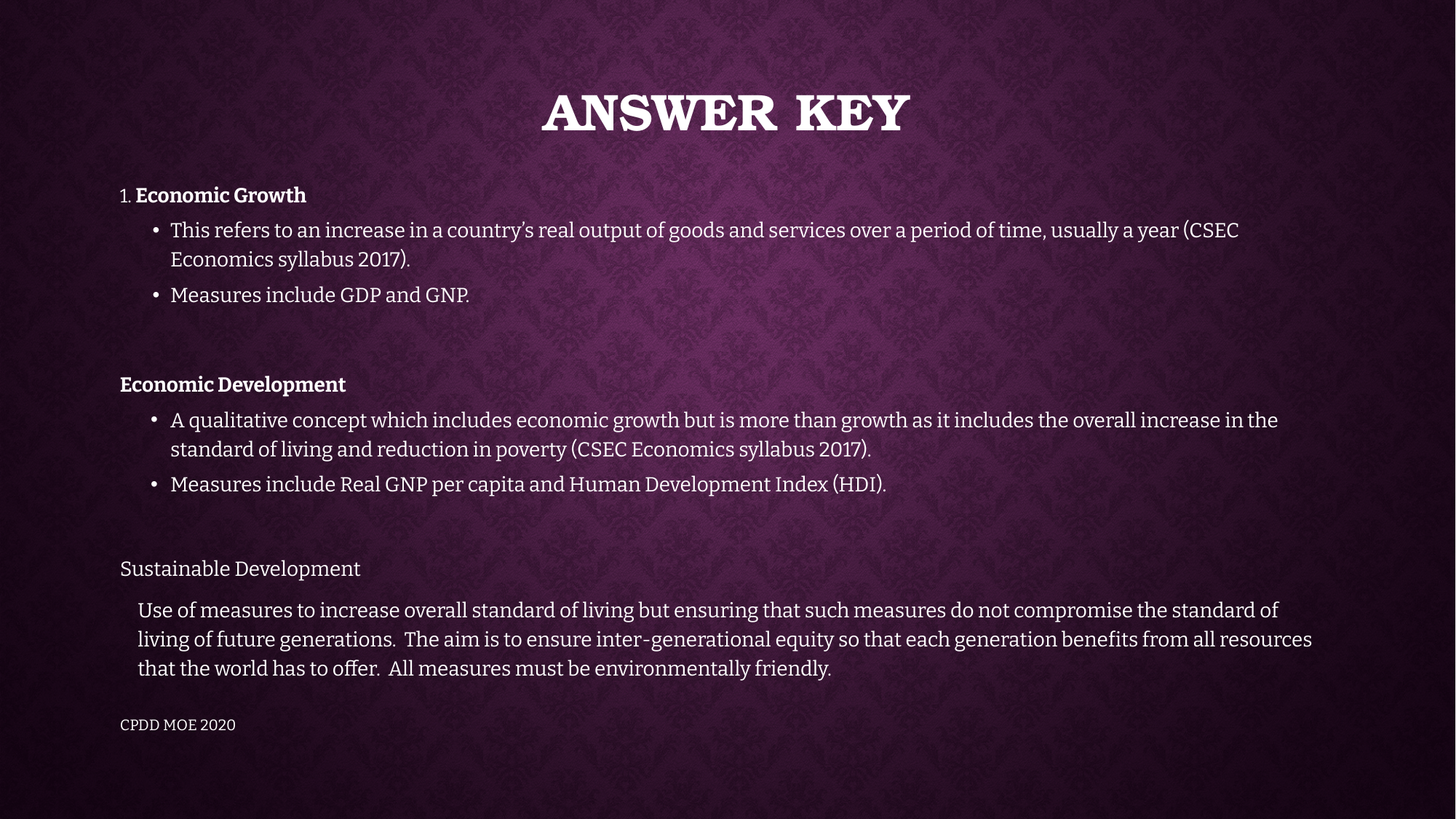

# Answer key
1. Economic Growth
This refers to an increase in a country’s real output of goods and services over a period of time, usually a year (CSEC Economics syllabus 2017).
Measures include GDP and GNP.

Economic Development
A qualitative concept which includes economic growth but is more than growth as it includes the overall increase in the standard of living and reduction in poverty (CSEC Economics syllabus 2017).
Measures include Real GNP per capita and Human Development Index (HDI).

Sustainable Development
	Use of measures to increase overall standard of living but ensuring that such measures do not compromise the standard of living of future generations.  The aim is to ensure inter-generational equity so that each generation benefits from all resources that the world has to offer.  All measures must be environmentally friendly.
CPDD MOE 2020